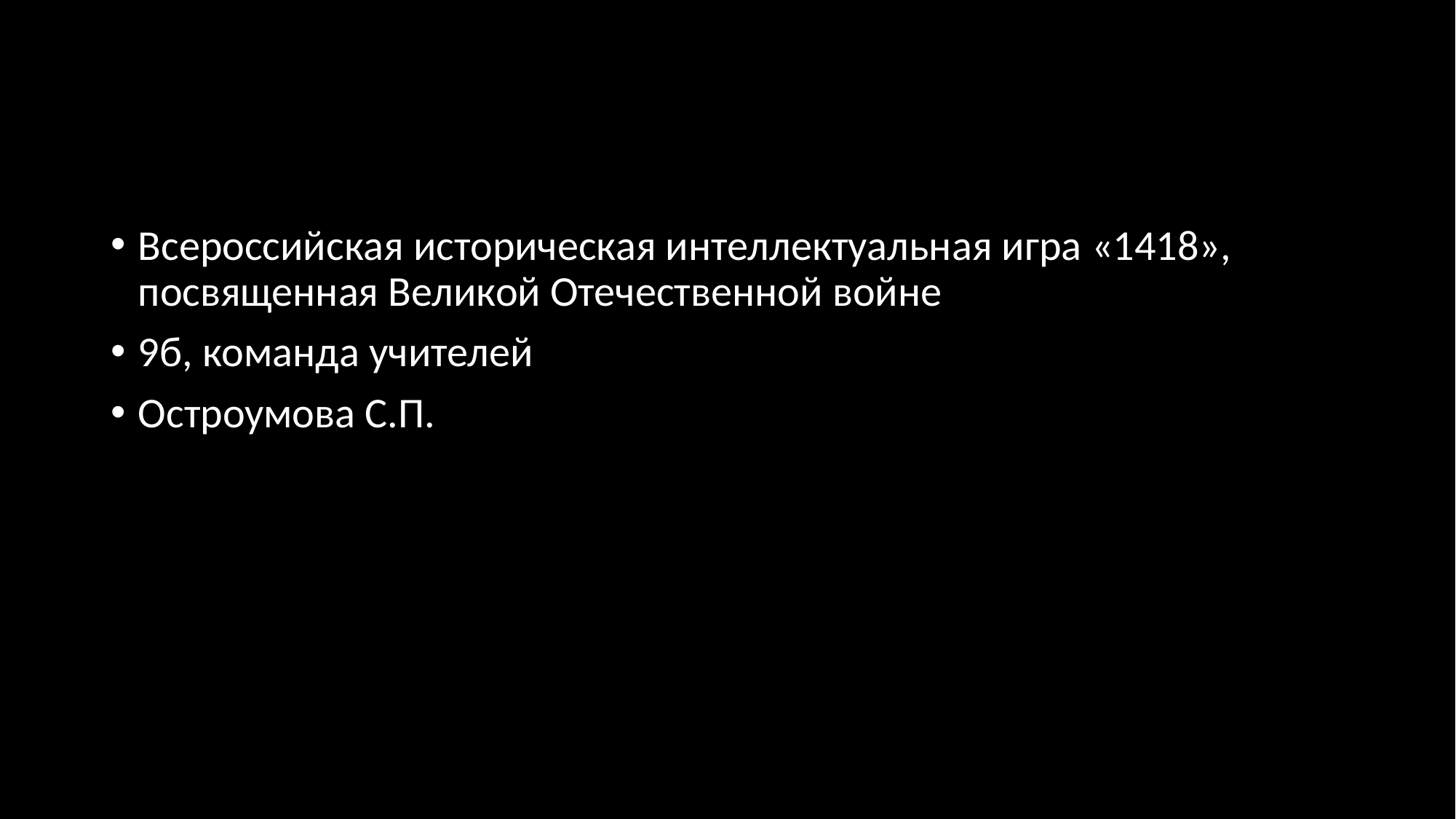

#
Всероссийская историческая интеллектуальная игра «1418», посвященная Великой Отечественной войне
9б, команда учителей
Остроумова С.П.